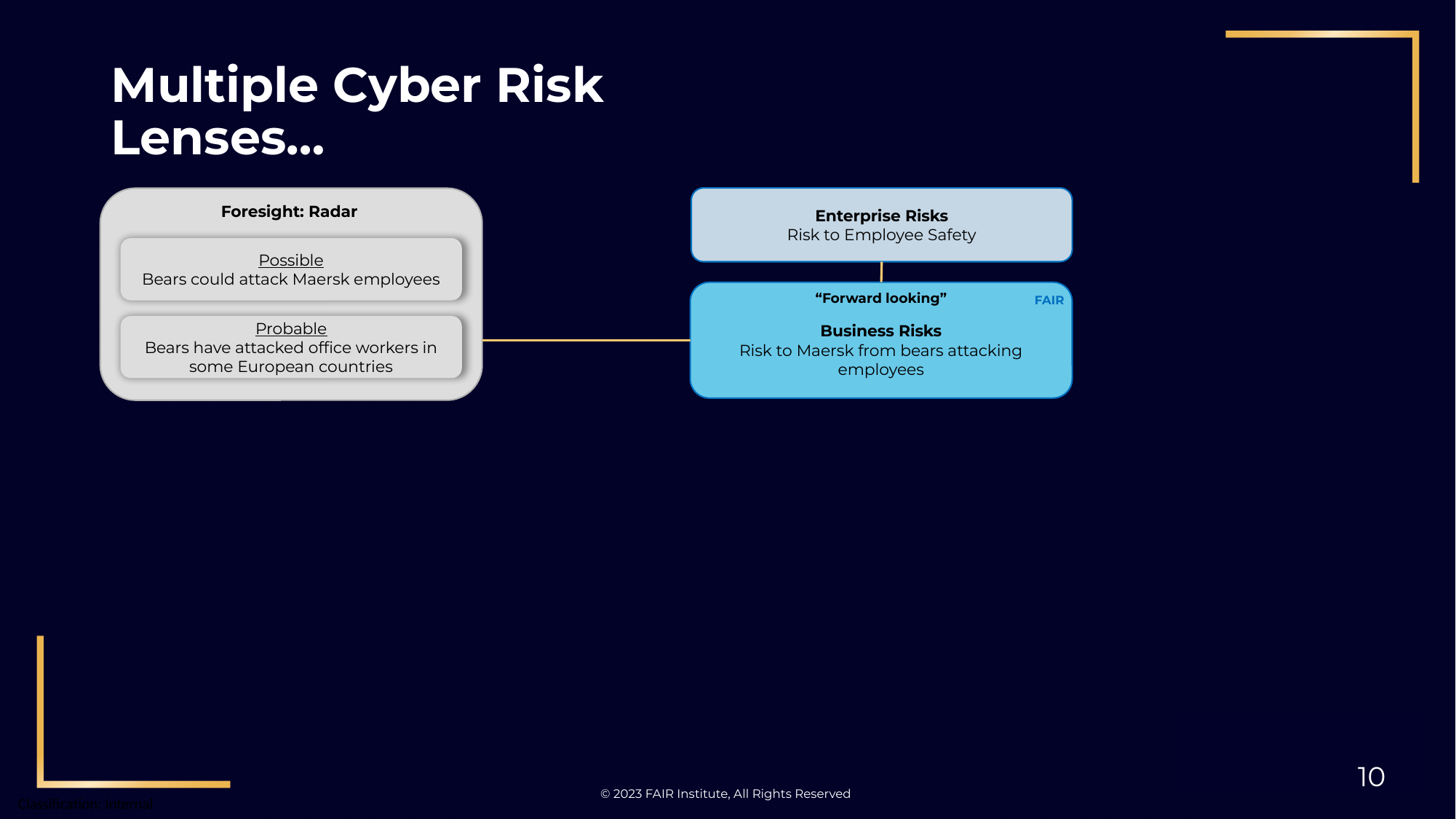

Multiple Cyber Risk Lenses…
Enterprise Risks
Risk to Employee Safety

Business Risks
Risk to Maersk from bears attacking employees
FAIR

Foresight: Radar
Possible
Bears could attack Maersk employees
Probable
Bears have attacked office workers in some European countries
“Forward looking”
10